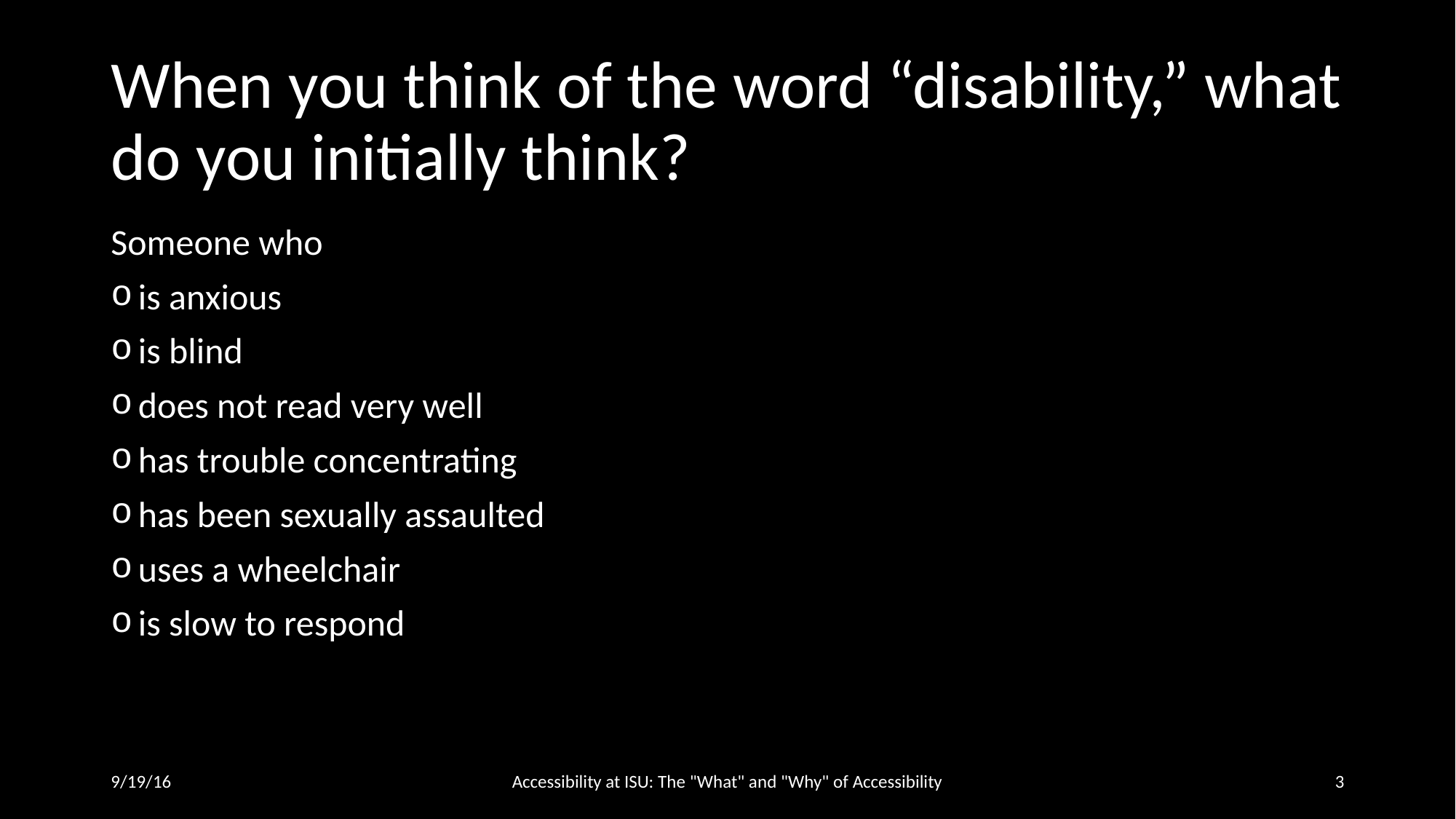

# When you think of the word “disability,” what do you initially think?
Someone who
is anxious
is blind
does not read very well
has trouble concentrating
has been sexually assaulted
uses a wheelchair
is slow to respond

9/19/16
Accessibility at ISU: The "What" and "Why" of Accessibility
3